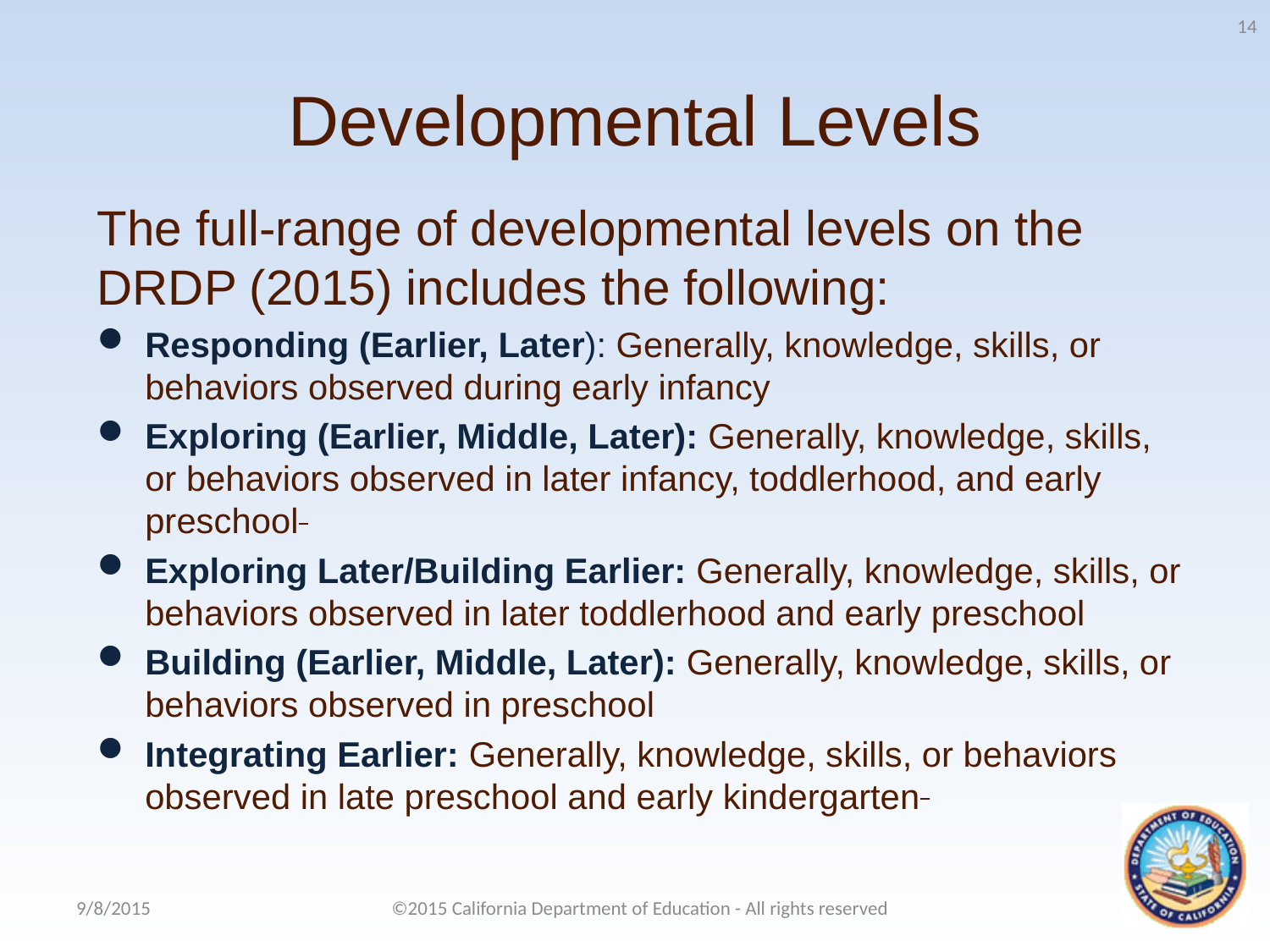

14
# Developmental Levels
The full-range of developmental levels on the DRDP (2015) includes the following:
Responding (Earlier, Later): Generally, knowledge, skills, or behaviors observed during early infancy
Exploring (Earlier, Middle, Later): Generally, knowledge, skills, or behaviors observed in later infancy, toddlerhood, and early preschool
Exploring Later/Building Earlier: Generally, knowledge, skills, or behaviors observed in later toddlerhood and early preschool
Building (Earlier, Middle, Later): Generally, knowledge, skills, or behaviors observed in preschool
Integrating Earlier: Generally, knowledge, skills, or behaviors observed in late preschool and early kindergarten

9/8/2015
©2015 California Department of Education - All rights reserved